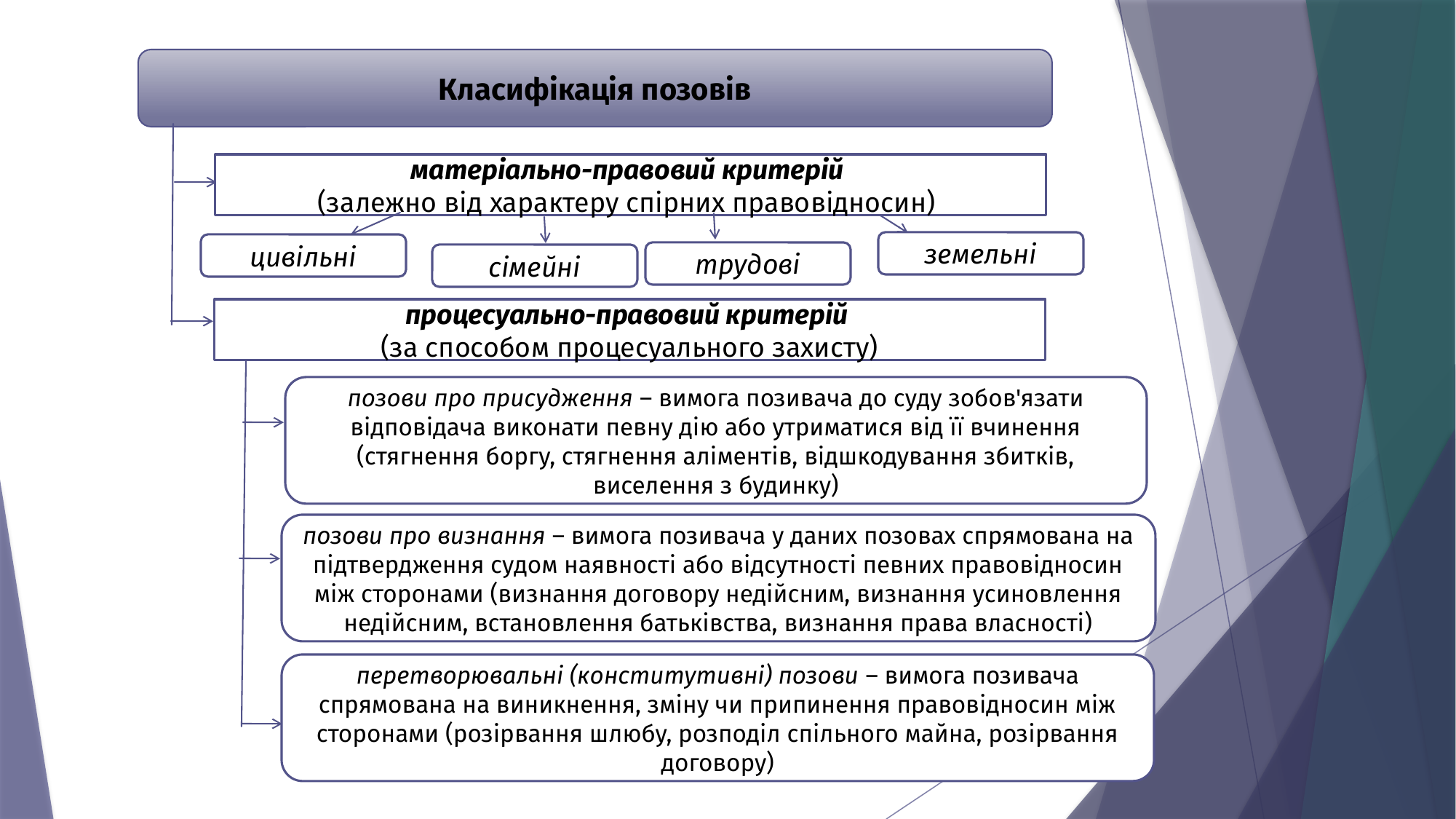

Класифікація позовів
матеріально-правовий критерій
(залежно від характеру спірних правовідносин)
земельні
цивільні
трудові
сімейні
процесуально-правовий критерій
(за способом процесуального захисту)
позови про присудження – вимога позивача до суду зобов'язати відповідача виконати певну дію або утриматися від її вчинення (стягнення боргу, стягнення аліментів, відшкодування збитків, виселення з будинку)
позови про визнання – вимога позивача у даних позовах спрямована на підтвердження судом наявності або відсутності певних правовідносин між сторонами (визнання договору недійсним, визнання усиновлення недійсним, встановлення батьківства, визнання права власності)
перетворювальні (конститутивні) позови – вимога позивача спрямована на виникнення, зміну чи припинення правовідносин між сторонами (розірвання шлюбу, розподіл спільного майна, розірвання договору)